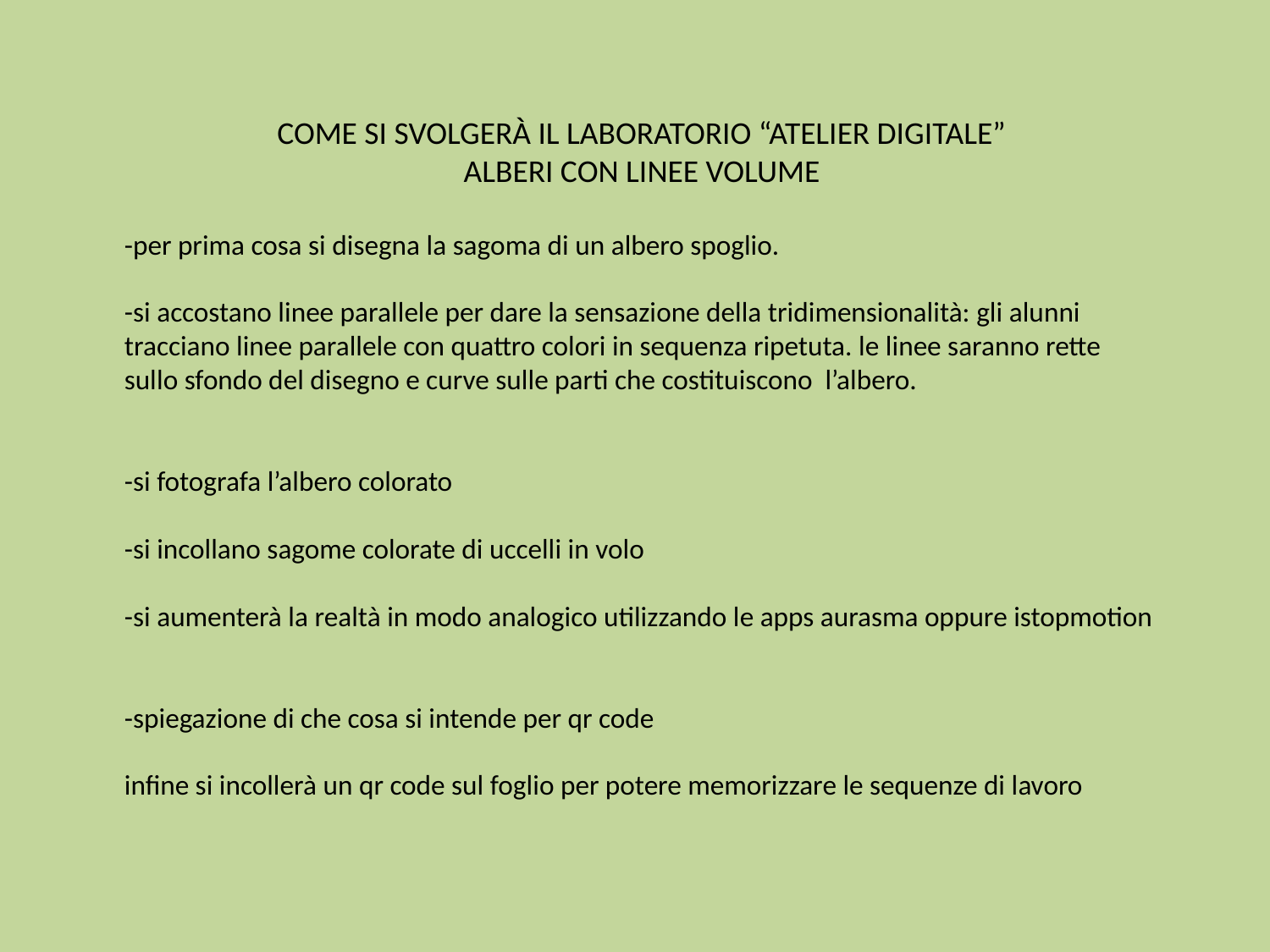

COME SI SVOLGERÀ IL LABORATORIO “ATELIER DIGITALE”
ALBERI CON LINEE VOLUME

-per prima cosa si disegna la sagoma di un albero spoglio.

-si accostano linee parallele per dare la sensazione della tridimensionalità: gli alunni tracciano linee parallele con quattro colori in sequenza ripetuta. le linee saranno rette sullo sfondo del disegno e curve sulle parti che costituiscono  l’albero.

-si fotografa l’albero colorato

-si incollano sagome colorate di uccelli in volo

-si aumenterà la realtà in modo analogico utilizzando le apps aurasma oppure istopmotion

-spiegazione di che cosa si intende per qr code

infine si incollerà un qr code sul foglio per potere memorizzare le sequenze di lavoro